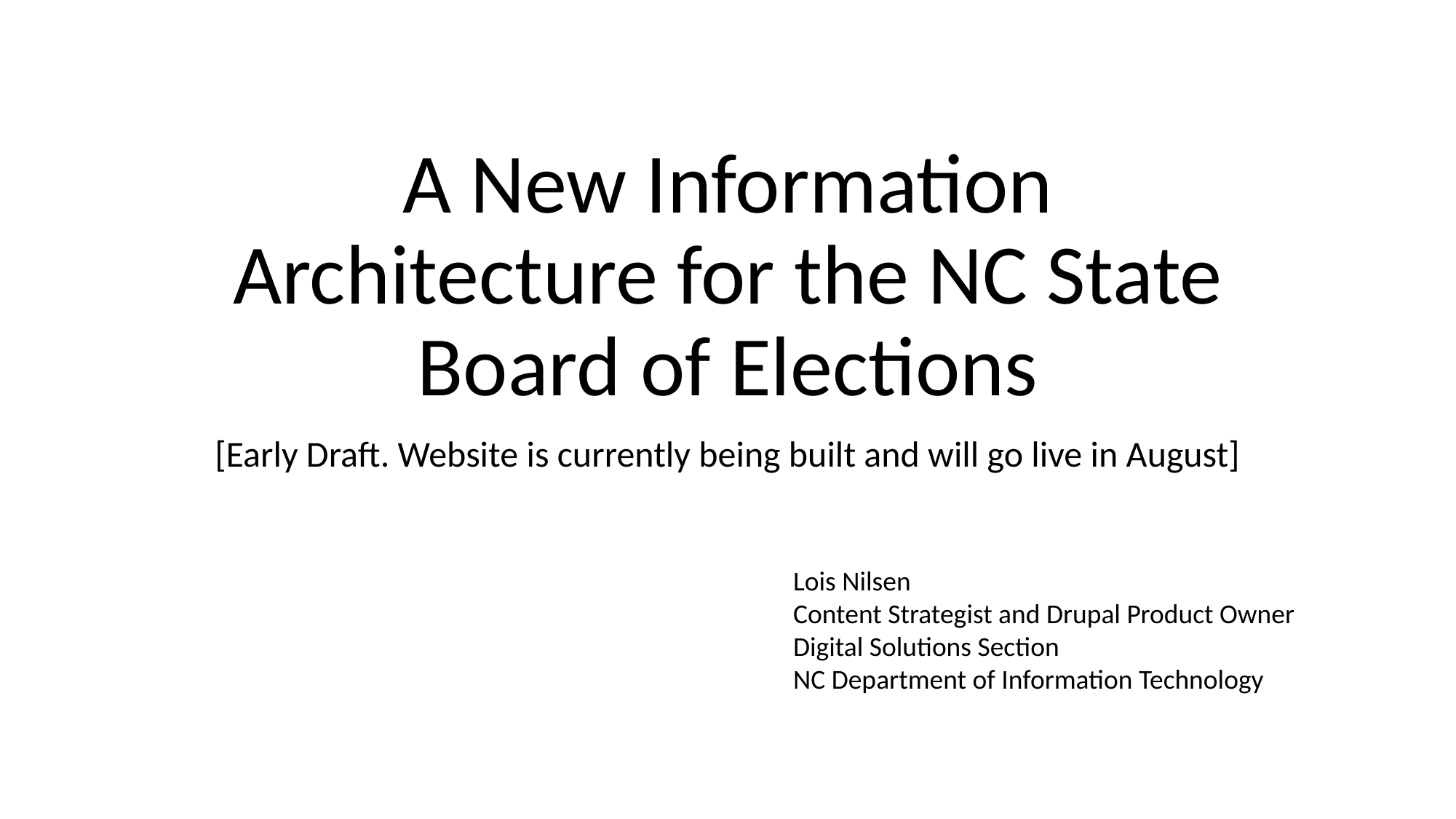

# A New Information Architecture for the NC State Board of Elections
[Early Draft. Website is currently being built and will go live in August]
Lois Nilsen
Content Strategist and Drupal Product Owner
Digital Solutions Section
NC Department of Information Technology